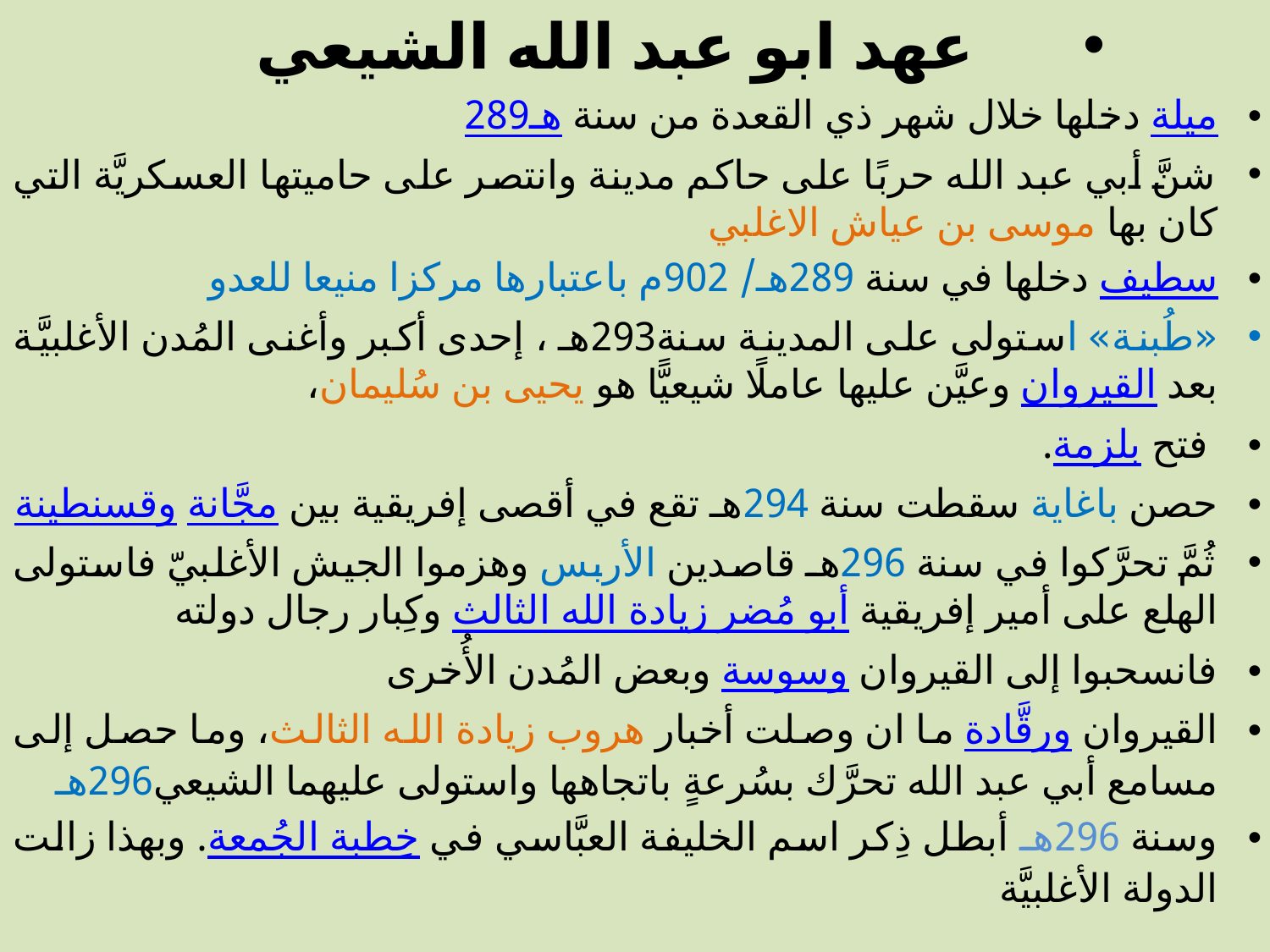

عهد ابو عبد الله الشيعي
ميلة دخلها خلال شهر ذي القعدة من سنة 289هـ
شنَّ أبي عبد الله حربًا على حاكم مدينة وانتصر على حاميتها العسكريَّة التي كان بها موسى بن عياش الاغلبي
سطيف دخلها في سنة 289هـ/ 902م باعتبارها مركزا منيعا للعدو
«طُبنة» استولى على المدينة سنة293هـ ، إحدى أكبر وأغنى المُدن الأغلبيَّة بعد القيروان وعيَّن عليها عاملًا شيعيًّا هو يحيى بن سُليمان،
 فتح بلزمة.
حصن باغاية سقطت سنة 294هـ تقع في أقصى إفريقية بين مجَّانة وقسنطينة
ثُمَّ تحرَّكوا في سنة 296هـ قاصدين الأربس وهزموا الجيش الأغلبيّ فاستولى الهلع على أمير إفريقية أبو مُضر زيادة الله الثالث وكِبار رجال دولته
فانسحبوا إلى القيروان وسوسة وبعض المُدن الأُخرى
القيروان ورقَّادة ما ان وصلت أخبار هروب زيادة الله الثالث، وما حصل إلى مسامع أبي عبد الله تحرَّك بسُرعةٍ باتجاهها واستولى عليهما الشيعي296هـ
وسنة 296هـ أبطل ذِكر اسم الخليفة العبَّاسي في خِطبة الجُمعة. وبهذا زالت الدولة الأغلبيَّة